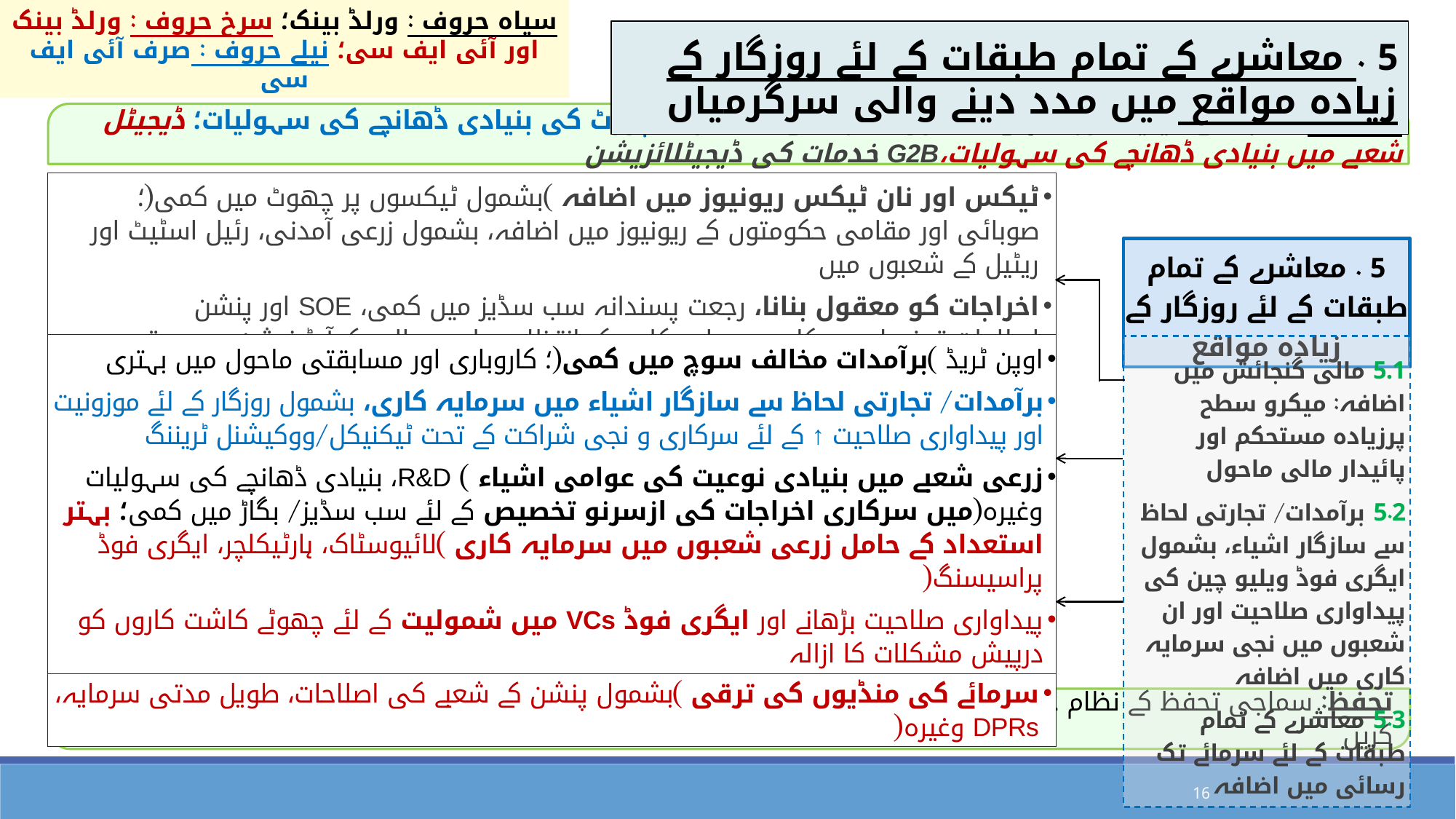

سیاہ حروف : ورلڈ بینک؛ سرخ حروف : ورلڈ بینک اور آئی ایف سی؛ نیلے حروف : صرف آئی ایف سی
5 . معاشرے کے تمام طبقات کے لئے روزگار کے زیادہ مواقع میں مدد دینے والی سرگرمیاں
رسائی: مسابقتی حیثیت اور )دیہی( منڈیوں تک رسائی کے لئےٹرانسپورٹ کی بنیادی ڈھانچے کی سہولیات؛ ڈیجیٹل شعبے میں بنیادی ڈھانچے کی سہولیات،G2B خدمات کی ڈیجیٹلائزیشن
ٹیکس اور نان ٹیکس ریونیوز میں اضافہ )بشمول ٹیکسوں پر چھوٹ میں کمی(؛ صوبائی اور مقامی حکومتوں کے ریونیوز میں اضافہ، بشمول زرعی آمدنی، رئیل اسٹیٹ اور ریٹیل کے شعبوں میں
اخراجات کو معقول بنانا، رجعت پسندانہ سب سڈیز میں کمی، SOE اور پنشن اصلاحات،قرض اور سرکاری سرمایہ کاری کے انتظامی امور۔ مالی کوآرڈینیشن میں بہتری، بااختیار مقامی حکومتیں
5 . معاشرے کے تمام طبقات کے لئے روزگار کے زیادہ مواقع
اوپن ٹریڈ )برآمدات مخالف سوچ میں کمی(؛ کاروباری اور مسابقتی ماحول میں بہتری
برآمدات/ تجارتی لحاظ سے سازگار اشیاء میں سرمایہ کاری، بشمول روزگار کے لئے موزونیت اور پیداواری صلاحیت ↑ کے لئے سرکاری و نجی شراکت کے تحت ٹیکنیکل/ووکیشنل ٹریننگ
زرعی شعبے میں بنیادی نوعیت کی عوامی اشیاء ) R&D، بنیادی ڈھانچے کی سہولیات وغیرہ(میں سرکاری اخراجات کی ازسرنو تخصیص کے لئے سب سڈیز/ بگاڑ میں کمی؛ بہتر استعداد کے حامل زرعی شعبوں میں سرمایہ کاری )لائیوسٹاک، ہارٹیکلچر، ایگری فوڈ پراسیسنگ(
پیداواری صلاحیت بڑھانے اور ایگری فوڈ VCs میں شمولیت کے لئے چھوٹے کاشت کاروں کو درپیش مشکلات کا ازالہ
5.1 مالی گنجائش میں اضافہ: میکرو سطح پرزیادہ مستحکم اور پائیدار مالی ماحول
5.2 برآمدات/ تجارتی لحاظ سے سازگار اشیاء، بشمول ایگری فوڈ ویلیو چین کی پیداواری صلاحیت اور ان شعبوں میں نجی سرمایہ کاری میں اضافہ
5.3 معاشرے کے تمام طبقات کے لئے سرمائے تک رسائی میں اضافہ

ثالثی پر مبنی سرگرمیوں اور استحکام میں اضافہ کے لئے مالیاتی شعبے کی اصلاحات
مالیاتی شعبے میں ثالثی پر مبنی سرگرمیوں/ شمولیت میں اضافہ، بشمول زراعت، موسمیاتی تبدیلی، صنف کے شعبوں کے لئے μfinance/MSME میں اضافہ
سرمائے کی منڈیوں کی ترقی )بشمول پنشن کے شعبے کی اصلاحات، طویل مدتی سرمایہ، DPRs وغیرہ(
تحفظ: سماجی تحفظ کے نظام جو 50 فیصد نچلے طبقے کو معاشی بحرانوں اور حالات میں آنے والی تبدیلیوں سے تحفظ فراہم کریں
16